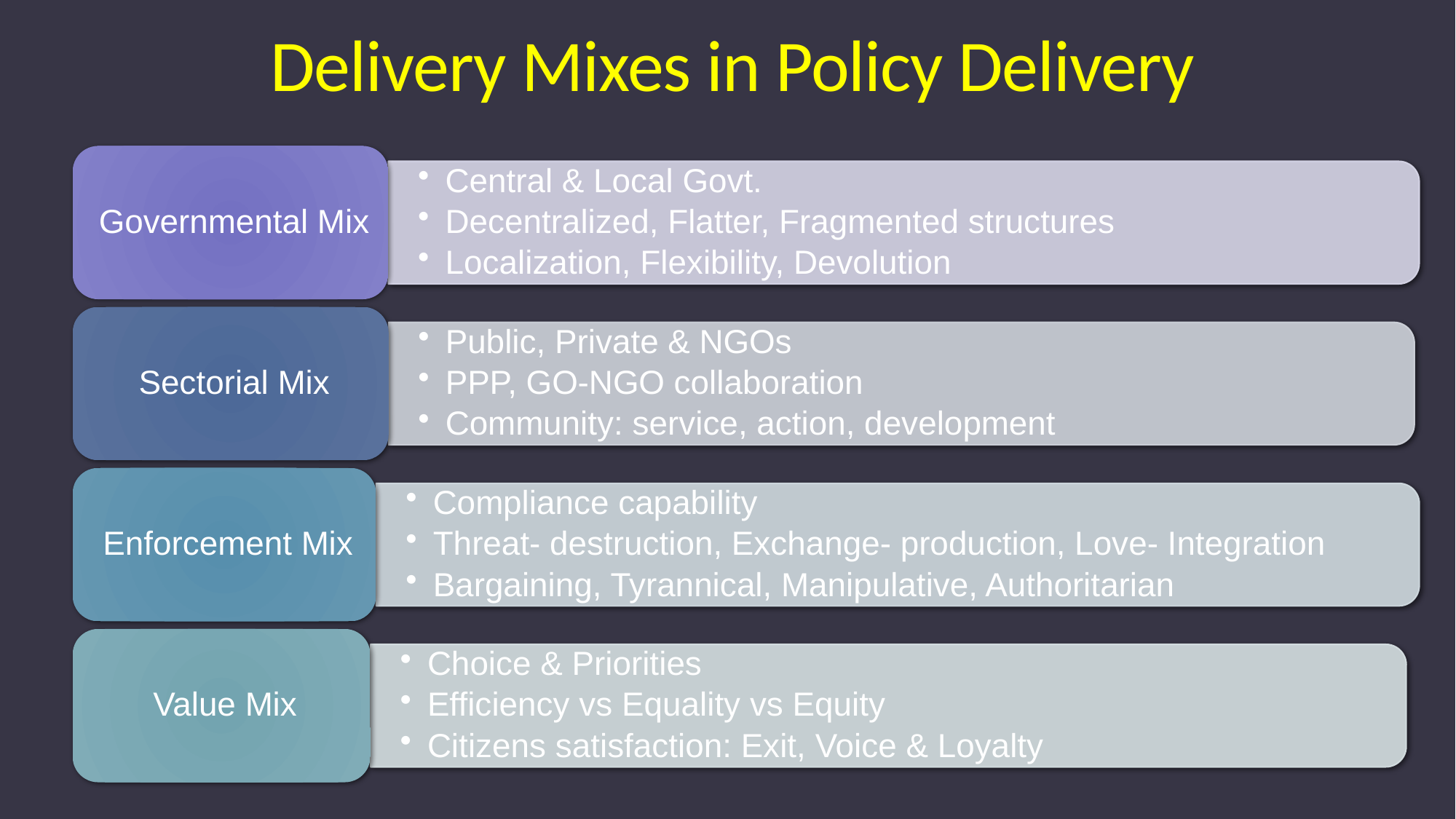

# Delivery Mixes in Policy Delivery
Central & Local Govt.
Decentralized, Flatter, Fragmented structures
Localization, Flexibility, Devolution
Governmental Mix
Public, Private & NGOs
PPP, GO-NGO collaboration
Community: service, action, development
Sectorial Mix
Compliance capability
Threat- destruction, Exchange- production, Love- Integration
Bargaining, Tyrannical, Manipulative, Authoritarian
Enforcement Mix
Choice & Priorities
Efficiency vs Equality vs Equity
Citizens satisfaction: Exit, Voice & Loyalty
Value Mix